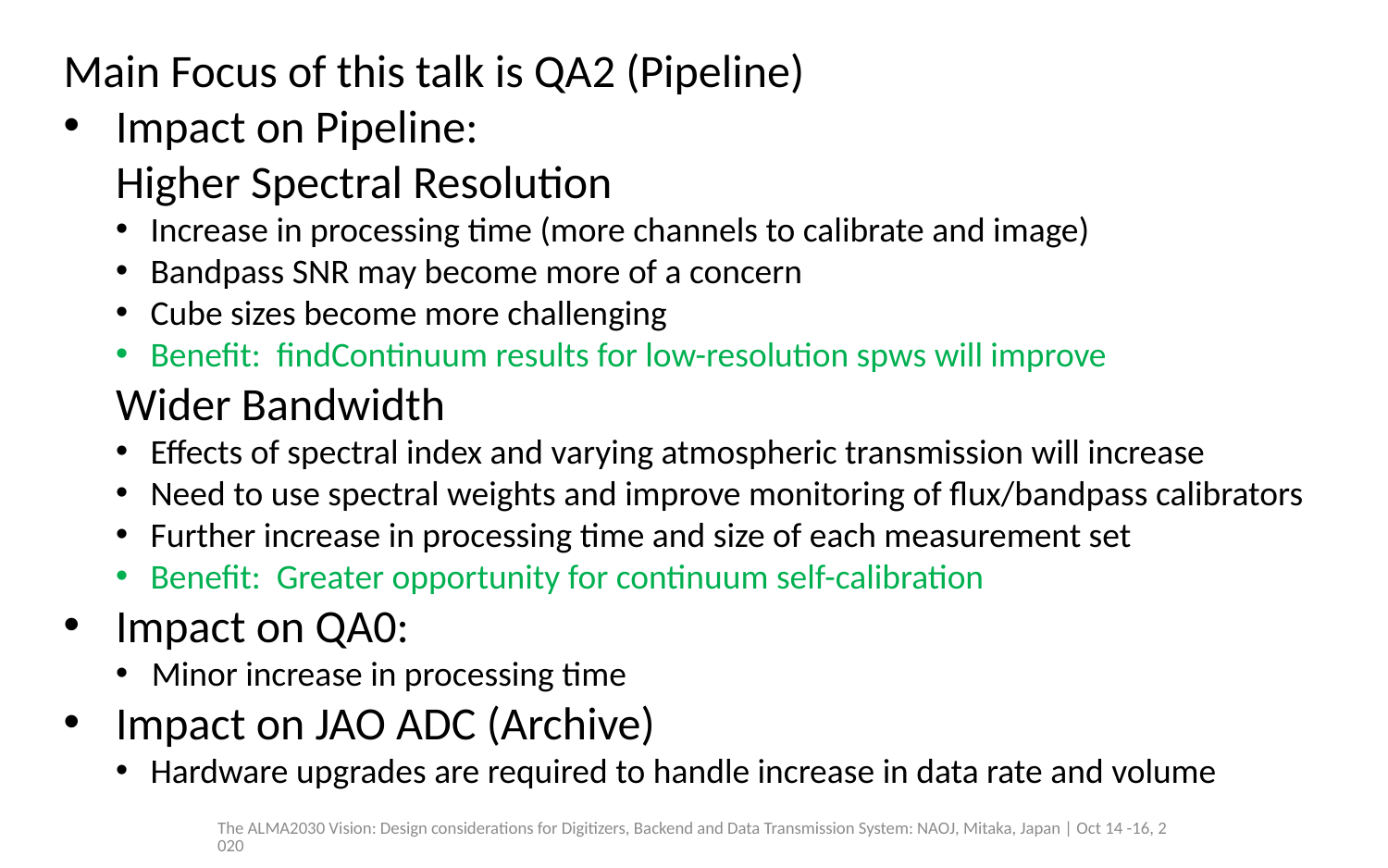

Main Focus of this talk is QA2 (Pipeline)
Impact on Pipeline:
     Higher Spectral Resolution
Increase in processing time (more channels to calibrate and image)
Bandpass SNR may become more of a concern
Cube sizes become more challenging
Benefit:  findContinuum results for low-resolution spws will improve
     Wider Bandwidth
Effects of spectral index and varying atmospheric transmission will increase
Need to use spectral weights and improve monitoring of flux/bandpass calibrators
Further increase in processing time and size of each measurement set
Benefit:  Greater opportunity for continuum self-calibration
Impact on QA0:
Minor increase in processing time
Impact on JAO ADC (Archive)
Hardware upgrades are required to handle increase in data rate and volume
The ALMA2030 Vision: Design considerations for Digitizers, Backend and Data Transmission System: NAOJ, Mitaka, Japan | Oct 14 -16, 2020